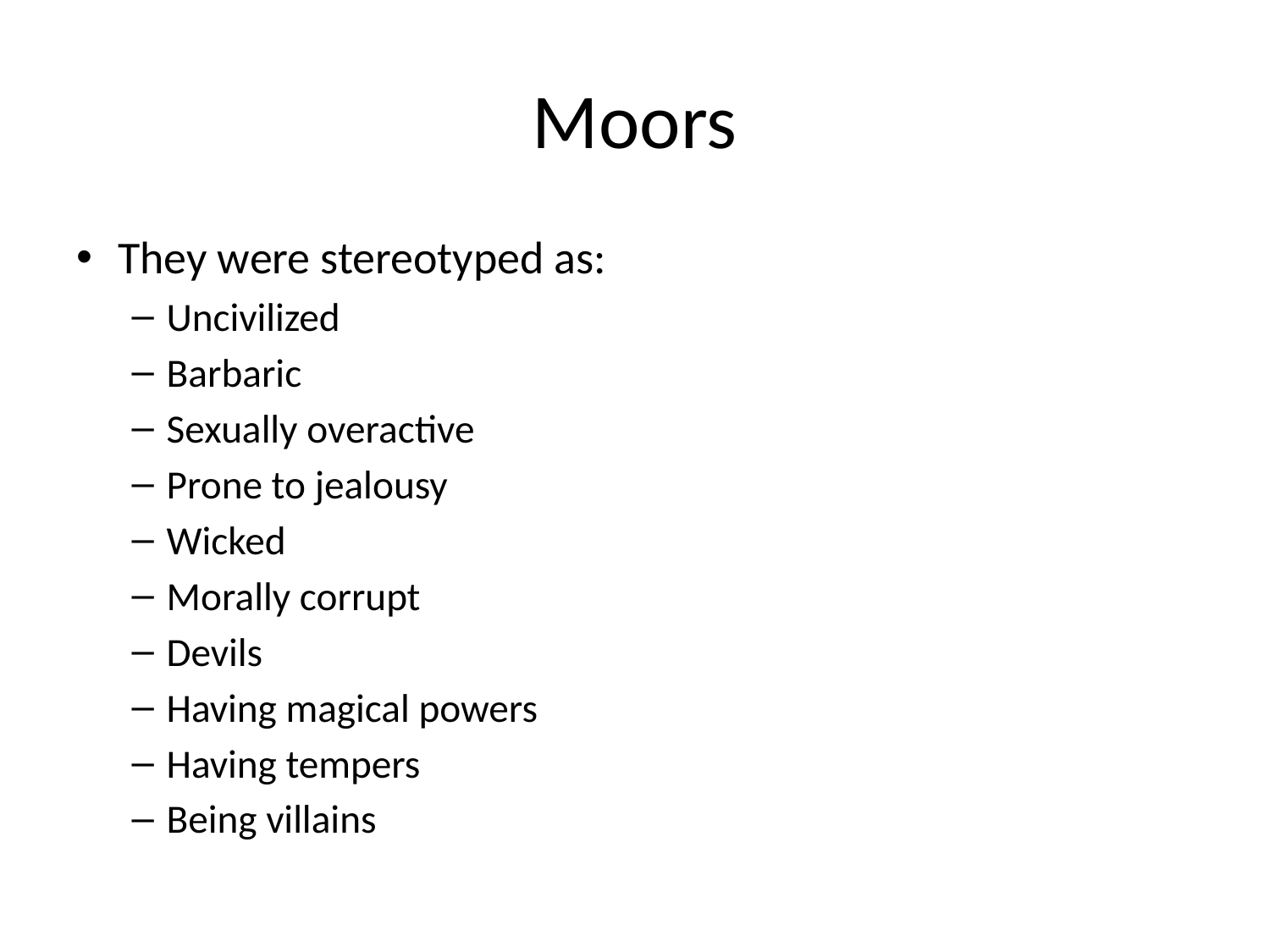

# Moors
They were stereotyped as:
Uncivilized
Barbaric
Sexually overactive
Prone to jealousy
Wicked
Morally corrupt
Devils
Having magical powers
Having tempers
Being villains